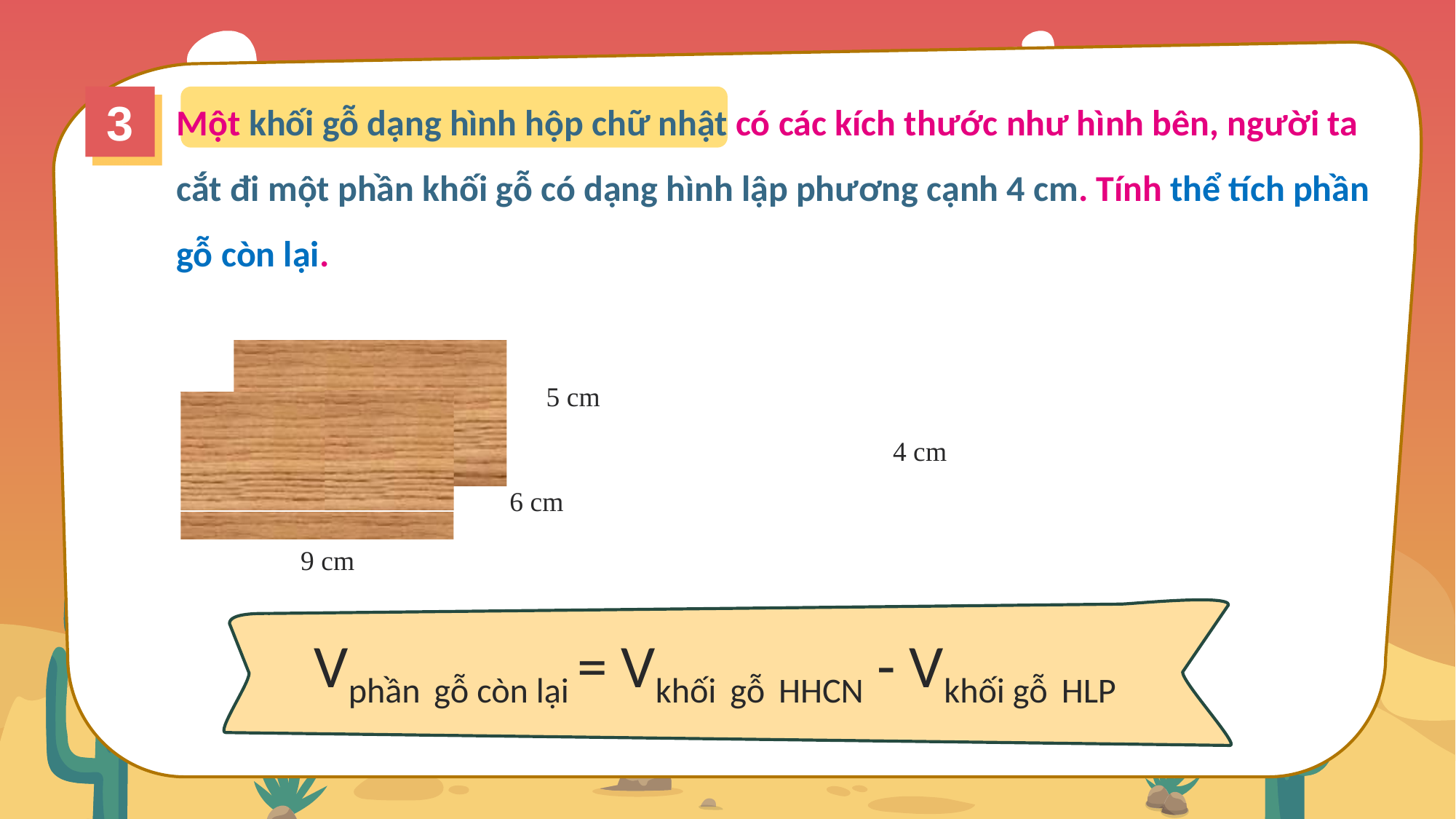

Một khối gỗ dạng hình hộp chữ nhật có các kích thước như hình bên, người ta cắt đi một phần khối gỗ có dạng hình lập phương cạnh 4 cm. Tính thể tích phần gỗ còn lại.

3

5 cm

4 cm
6 cm
9 cm

Vphần gỗ còn lại = Vkhối gỗ HHCN - Vkhối gỗ HLP